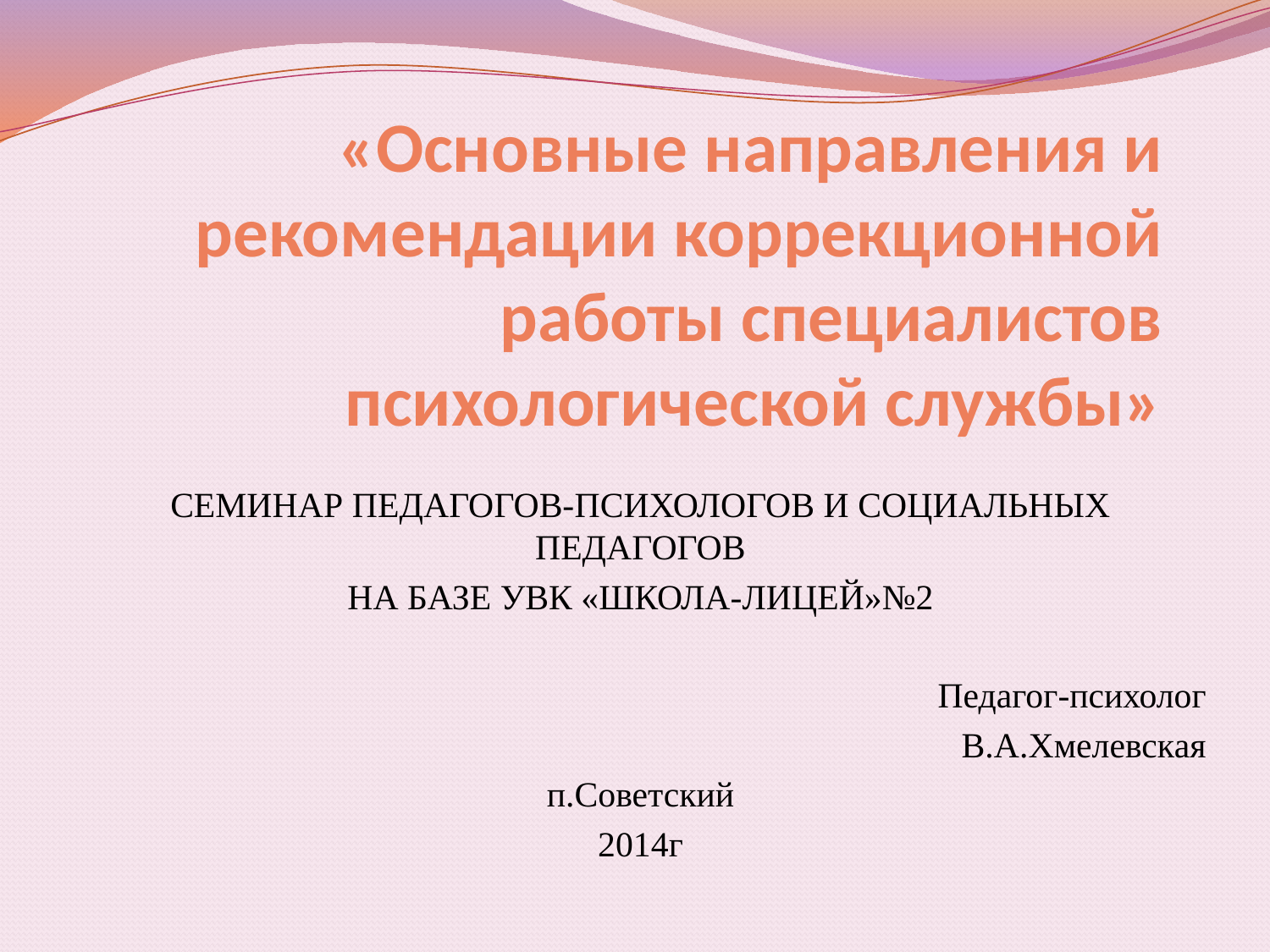

# «Основные направления и рекомендации коррекционной работы специалистов психологической службы»
СЕМИНАР ПЕДАГОГОВ-ПСИХОЛОГОВ И СОЦИАЛЬНЫХ ПЕДАГОГОВ
НА БАЗЕ УВК «ШКОЛА-ЛИЦЕЙ»№2

Педагог-психолог
В.А.Хмелевская
п.Советский
2014г